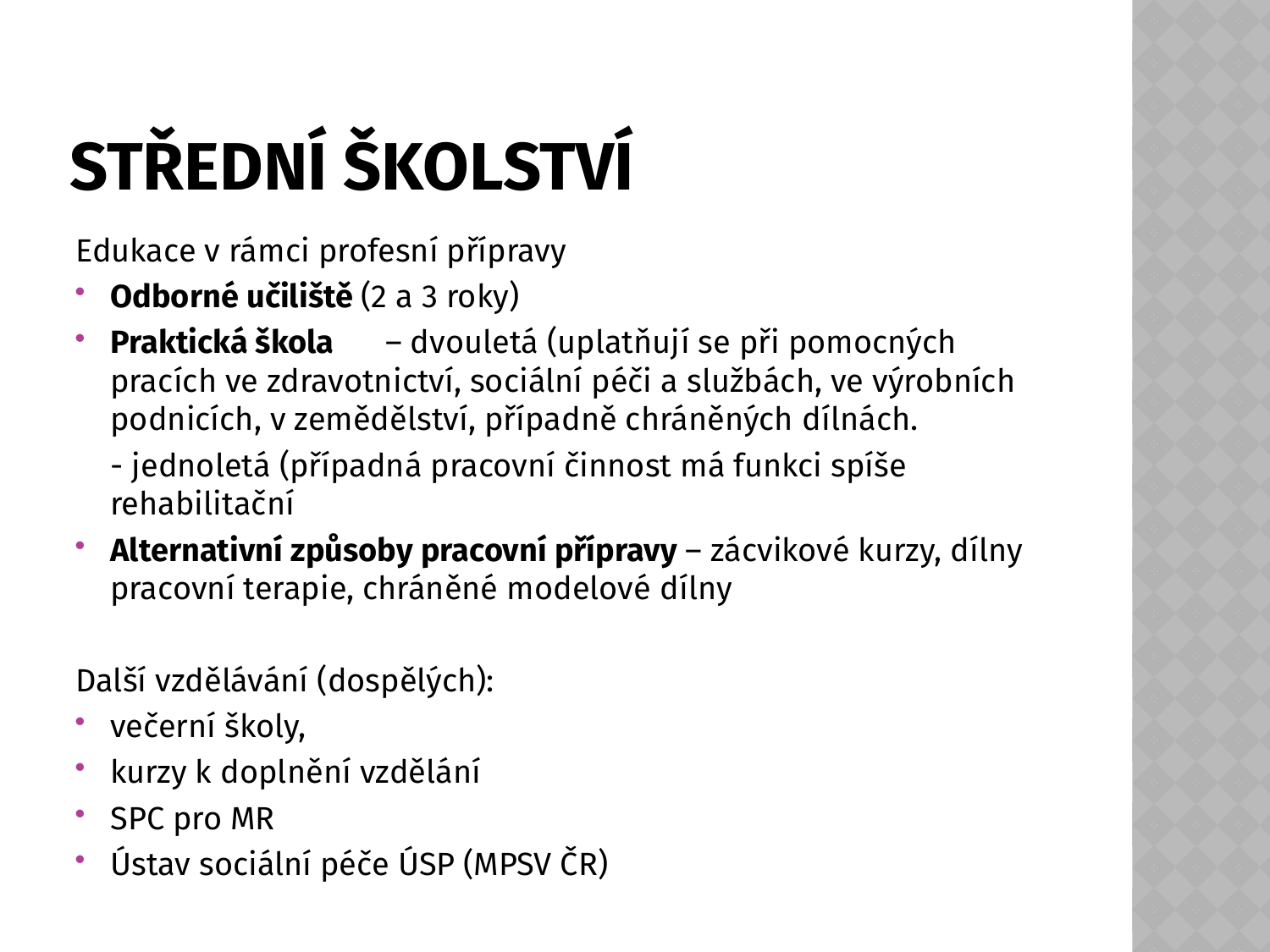

# Střední školství
Edukace v rámci profesní přípravy
Odborné učiliště (2 a 3 roky)
Praktická škola	 – dvouletá (uplatňují se při pomocných pracích ve zdravotnictví, sociální péči a službách, ve výrobních podnicích, v zemědělství, případně chráněných dílnách.
				- jednoletá (případná pracovní činnost má funkci spíše rehabilitační
Alternativní způsoby pracovní přípravy – zácvikové kurzy, dílny pracovní terapie, chráněné modelové dílny

Další vzdělávání (dospělých):
večerní školy,
kurzy k doplnění vzdělání
SPC pro MR
Ústav sociální péče ÚSP (MPSV ČR)